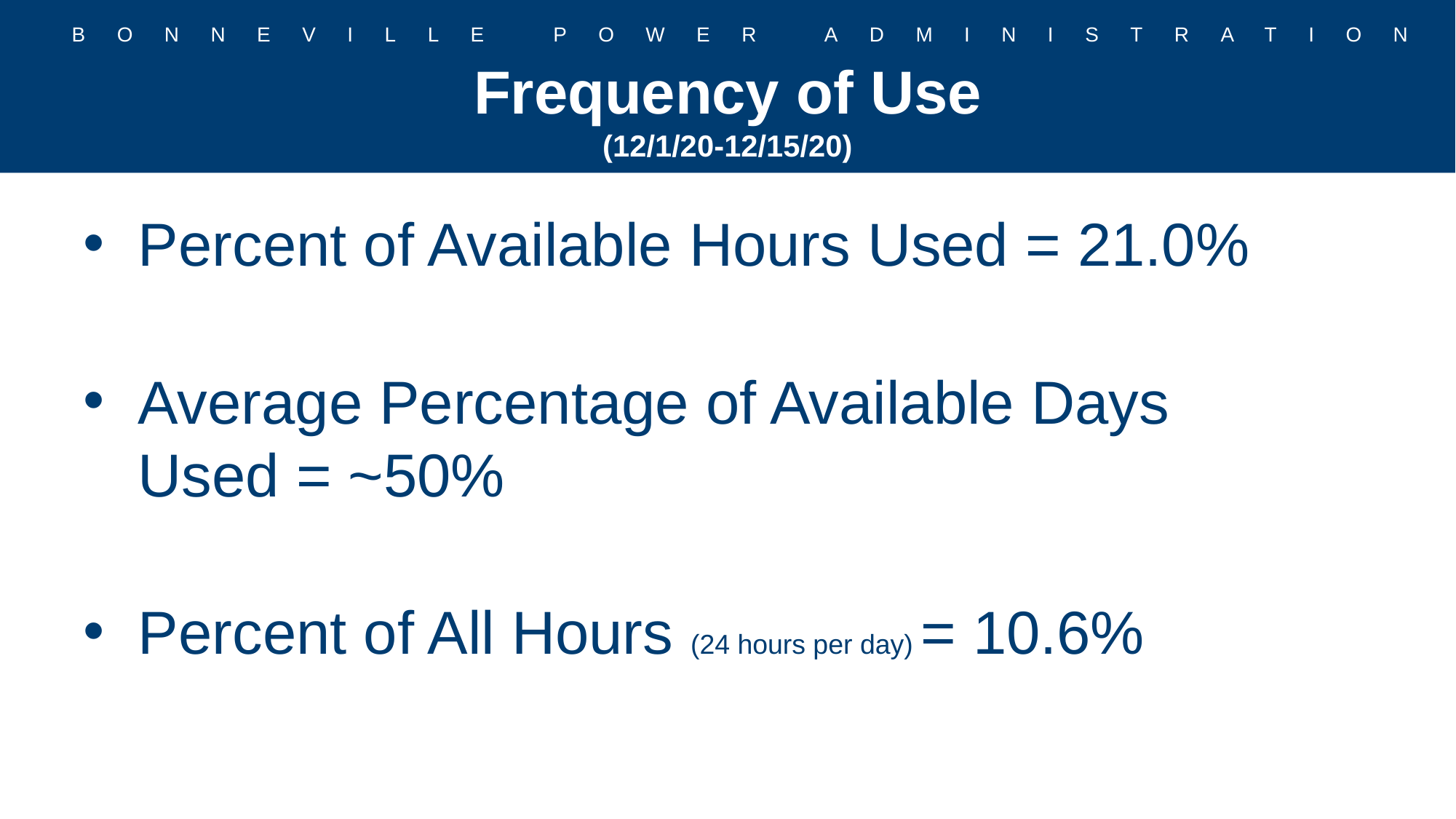

# Frequency of Use (12/1/20-12/15/20)
Percent of Available Hours Used = 21.0%
Average Percentage of Available Days
Used = ~50%
Percent of All Hours (24 hours per day) = 10.6%